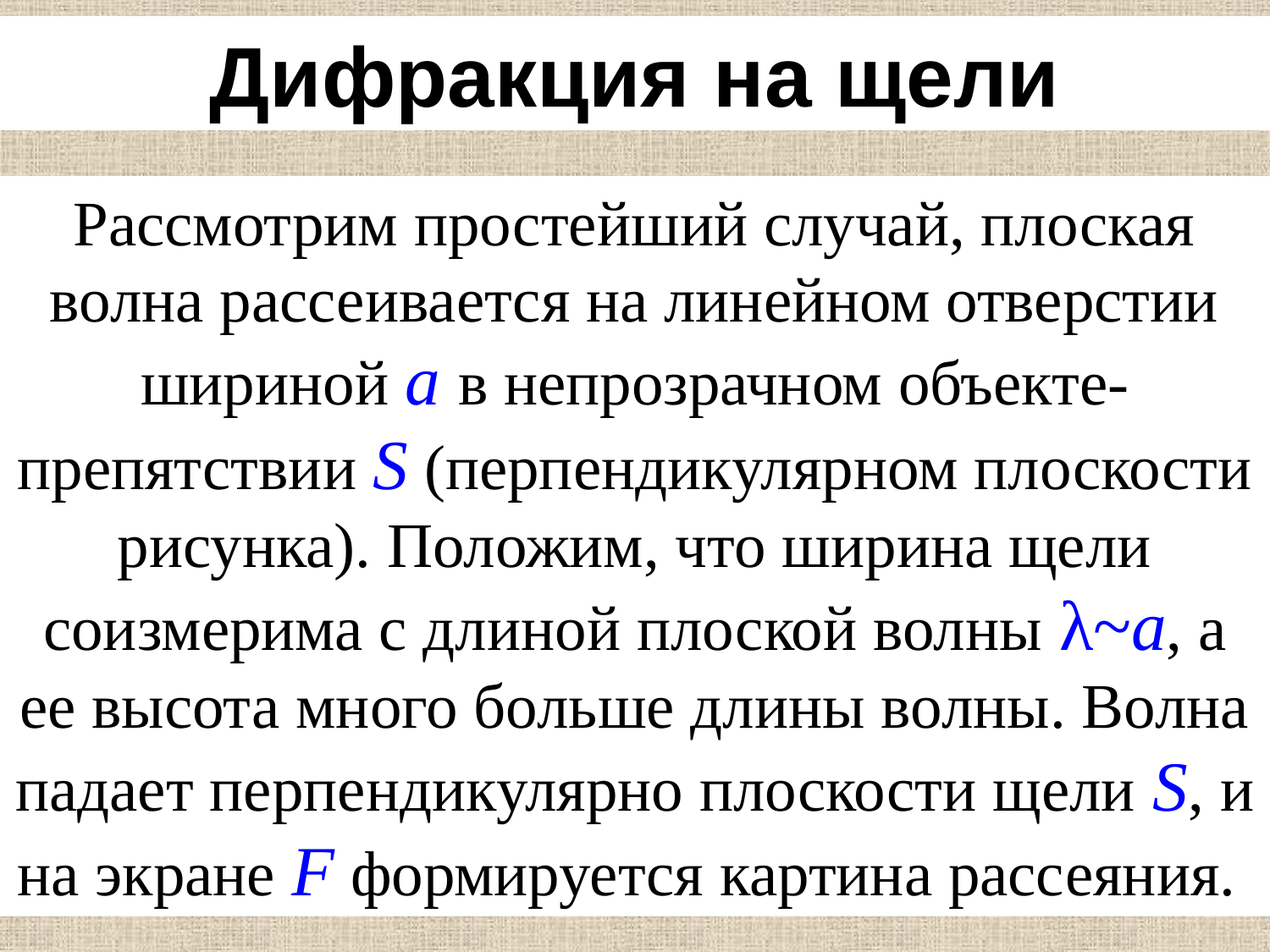

Дифракция на щели
Рассмотрим простейший случай, плоская волна рассеивается на линейном отверстии шириной a в непрозрачном объекте-препятствии S (перпендикулярном плоскости рисунка). Положим, что ширина щели соизмерима с длиной плоской волны λ~a, а ее высота много больше длины волны. Волна падает перпендикулярно плоскости щели S, и на экране F формируется картина рассеяния.